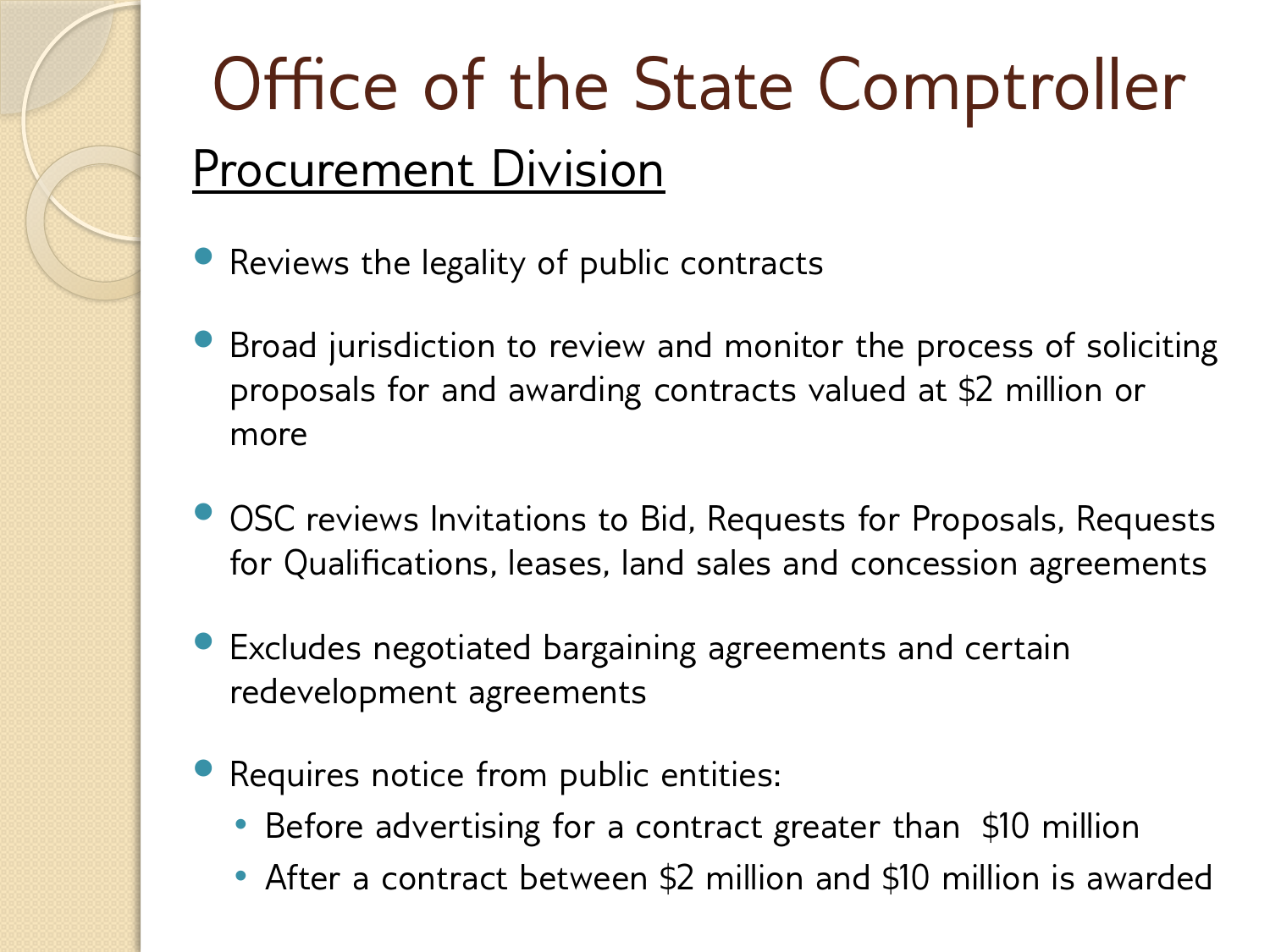

# Office of the State Comptroller
Procurement Division

Reviews the legality of public contracts

Broad jurisdiction to review and monitor the process of soliciting proposals for and awarding contracts valued at $2 million or more

OSC reviews Invitations to Bid, Requests for Proposals, Requests for Qualifications, leases, land sales and concession agreements

Excludes negotiated bargaining agreements and certain redevelopment agreements

Requires notice from public entities:
Before advertising for a contract greater than  $10 million
After a contract between $2 million and $10 million is awarded